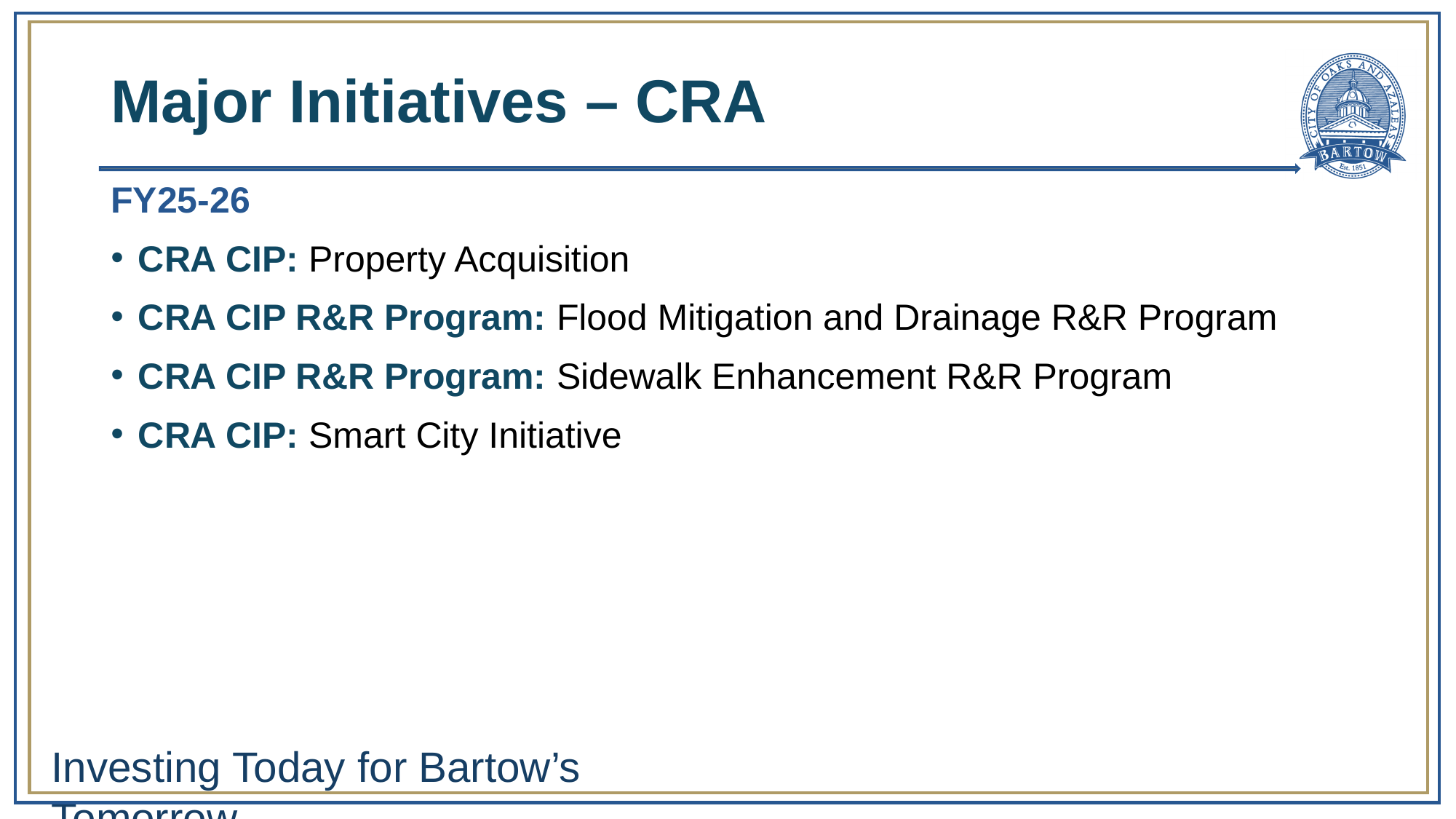

# Major Initiatives – CRA
FY25-26
CRA CIP: Property Acquisition
CRA CIP R&R Program: Flood Mitigation and Drainage R&R Program
CRA CIP R&R Program: Sidewalk Enhancement R&R Program
CRA CIP: Smart City Initiative